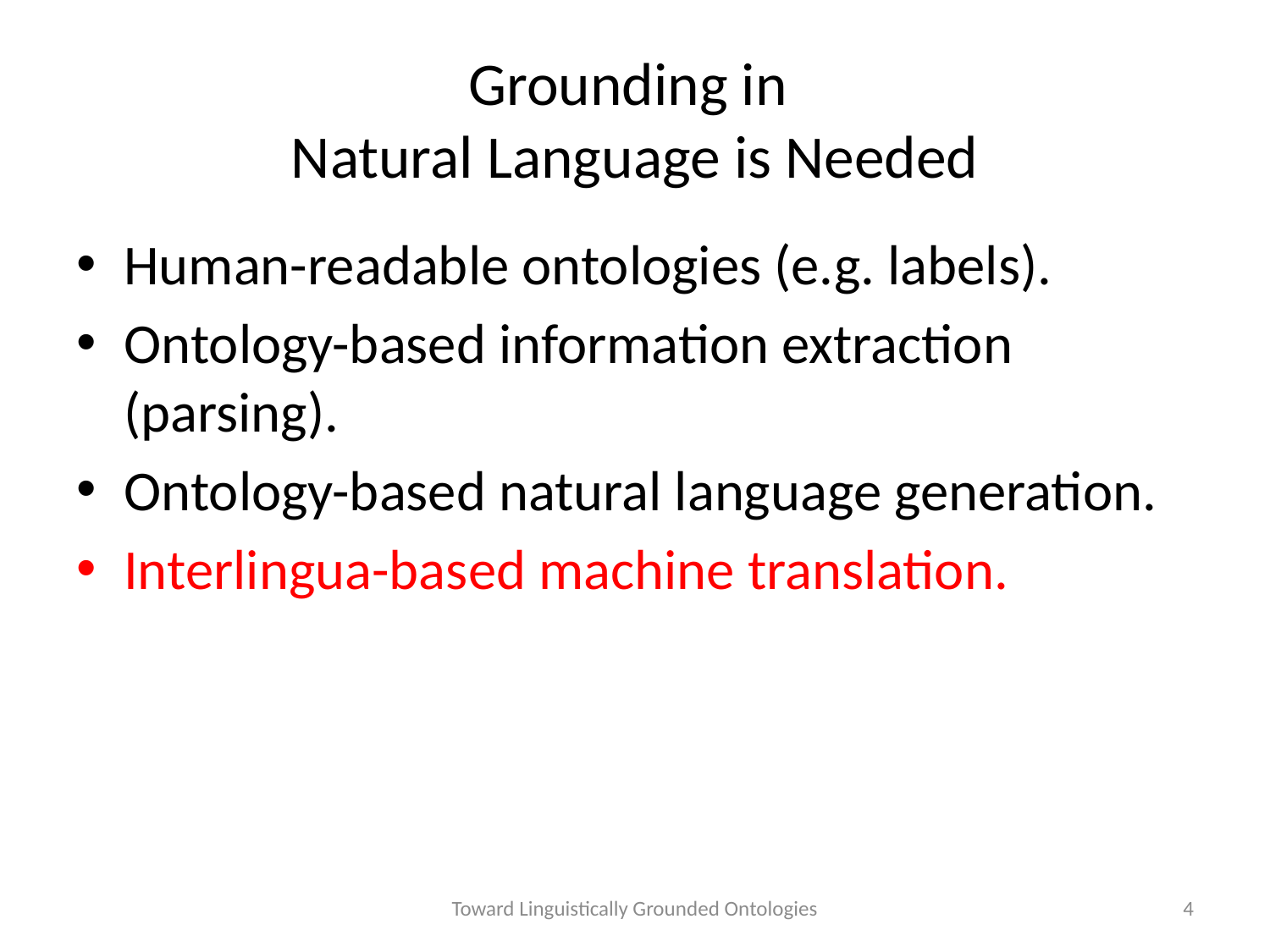

# Grounding in Natural Language is Needed
Human-readable ontologies (e.g. labels).
Ontology-based information extraction (parsing).
Ontology-based natural language generation.
Interlingua-based machine translation.

Toward Linguistically Grounded Ontologies
4